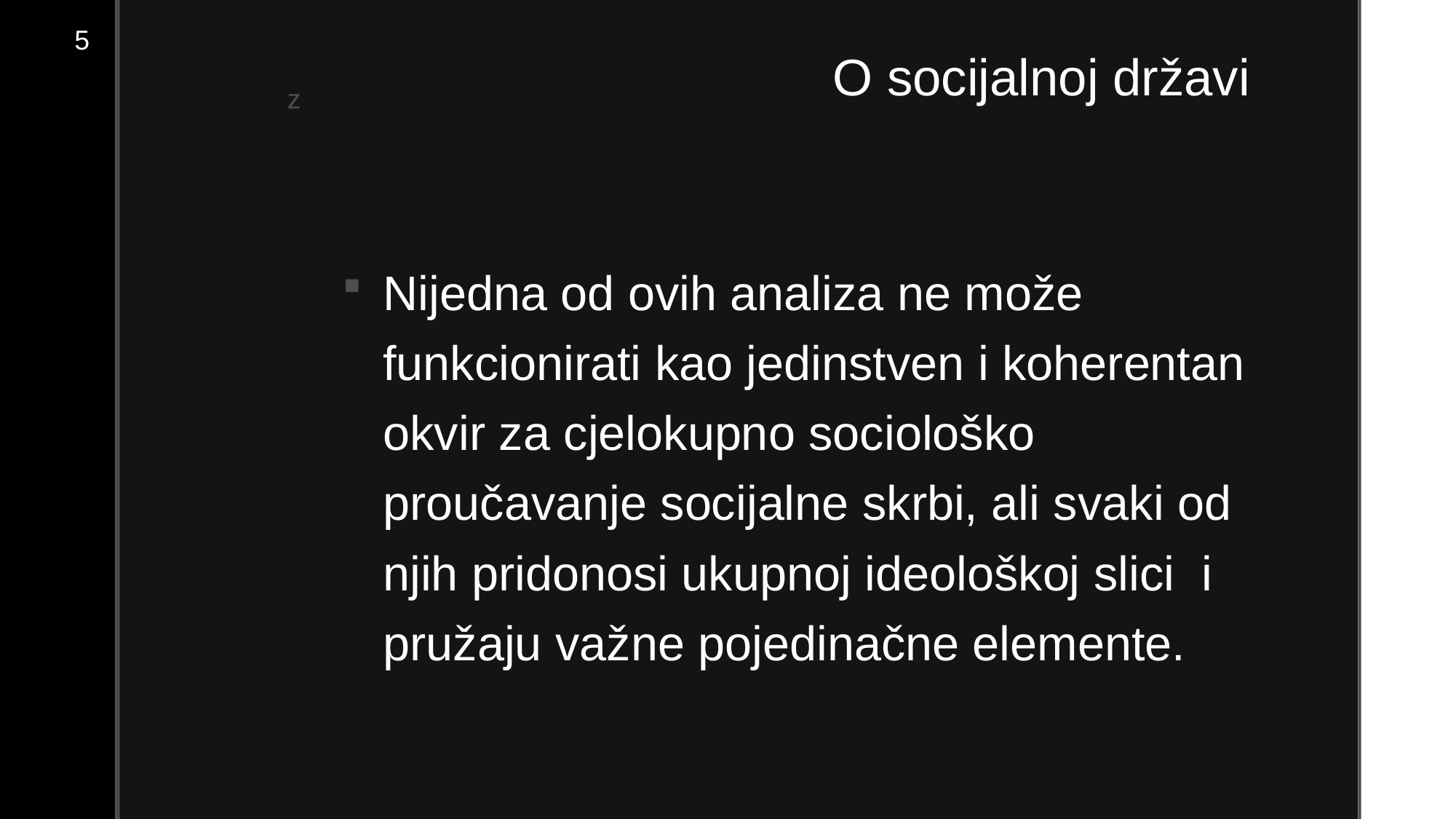

5
# O socijalnoj državi
Nijedna od ovih analiza ne može funkcionirati kao jedinstven i koherentan okvir za cjelokupno sociološko proučavanje socijalne skrbi, ali svaki od njih pridonosi ukupnoj ideološkoj slici  i pružaju važne pojedinačne elemente.